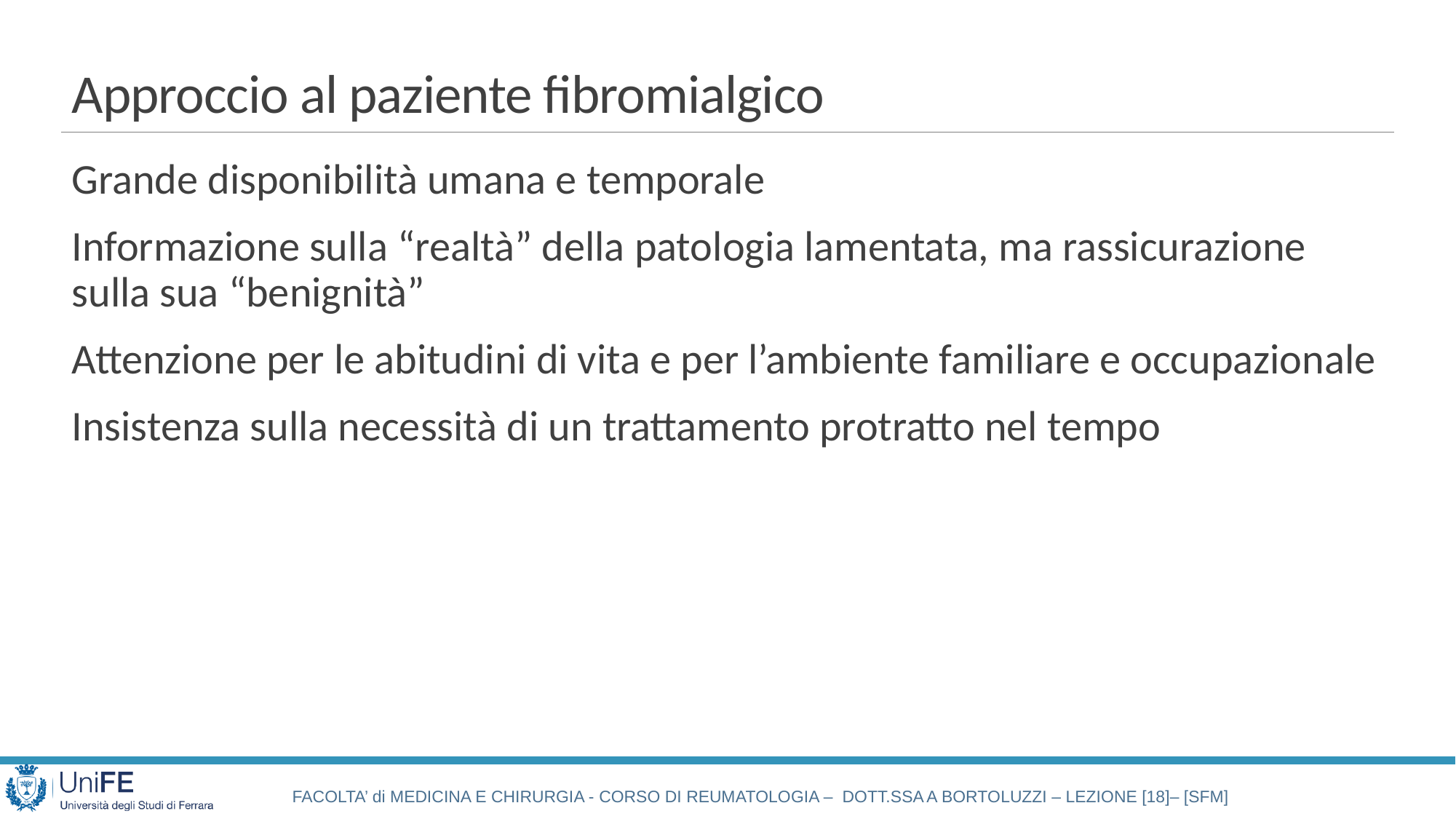

# Approccio al paziente fibromialgico
Grande disponibilità umana e temporale
Informazione sulla “realtà” della patologia lamentata, ma rassicurazione sulla sua “benignità”
Attenzione per le abitudini di vita e per l’ambiente familiare e occupazionale
Insistenza sulla necessità di un trattamento protratto nel tempo